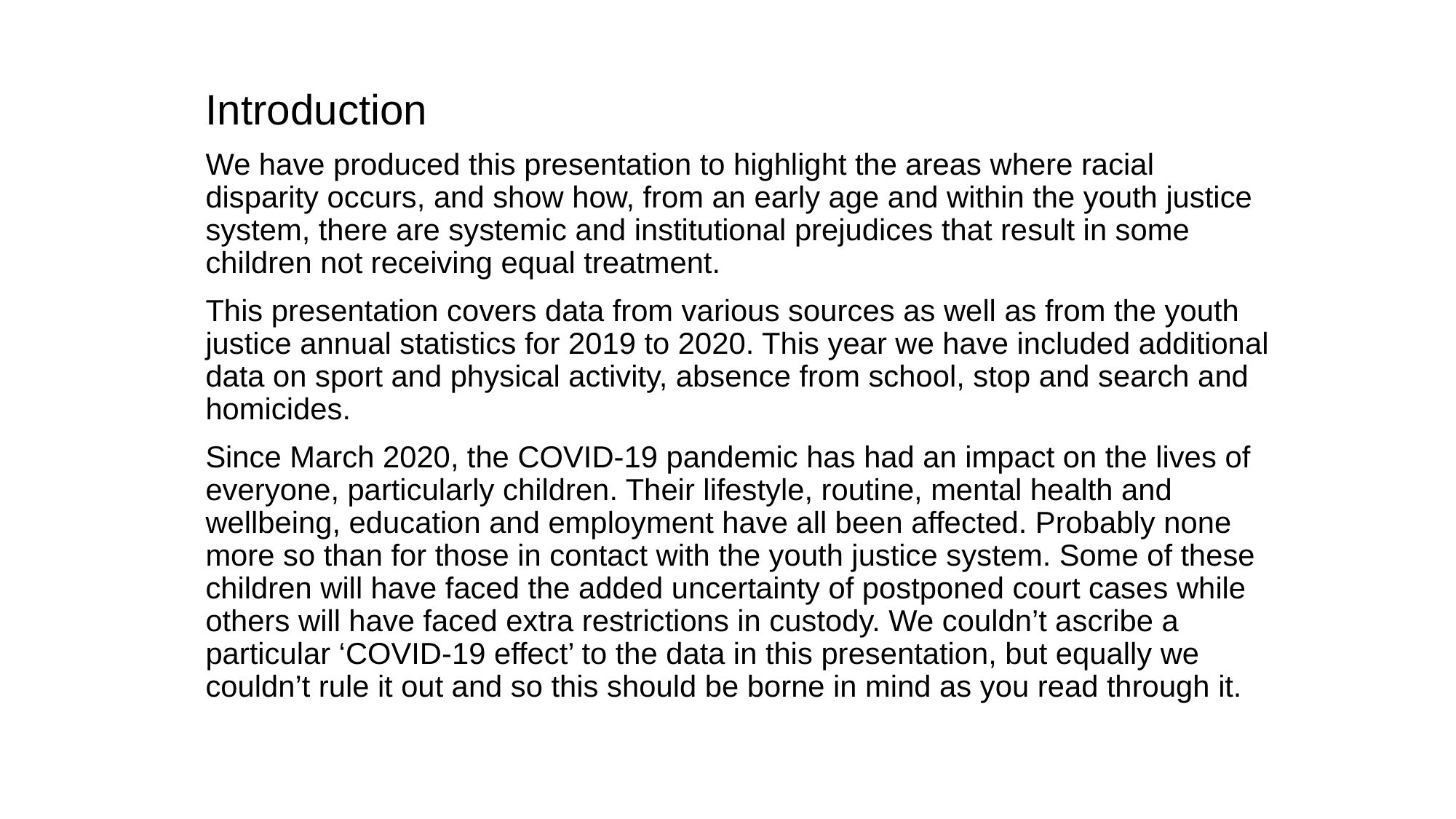

Introduction
We have produced this presentation to highlight the areas where racial disparity occurs, and show how, from an early age and within the youth justice system, there are systemic and institutional prejudices that result in some children not receiving equal treatment.
This presentation covers data from various sources as well as from the youth justice annual statistics for 2019 to 2020. This year we have included additional data on sport and physical activity, absence from school, stop and search and homicides.
Since March 2020, the COVID-19 pandemic has had an impact on the lives of everyone, particularly children. Their lifestyle, routine, mental health and wellbeing, education and employment have all been affected. Probably none more so than for those in contact with the youth justice system. Some of these children will have faced the added uncertainty of postponed court cases while others will have faced extra restrictions in custody. We couldn’t ascribe a particular ‘COVID-19 effect’ to the data in this presentation, but equally we couldn’t rule it out and so this should be borne in mind as you read through it.